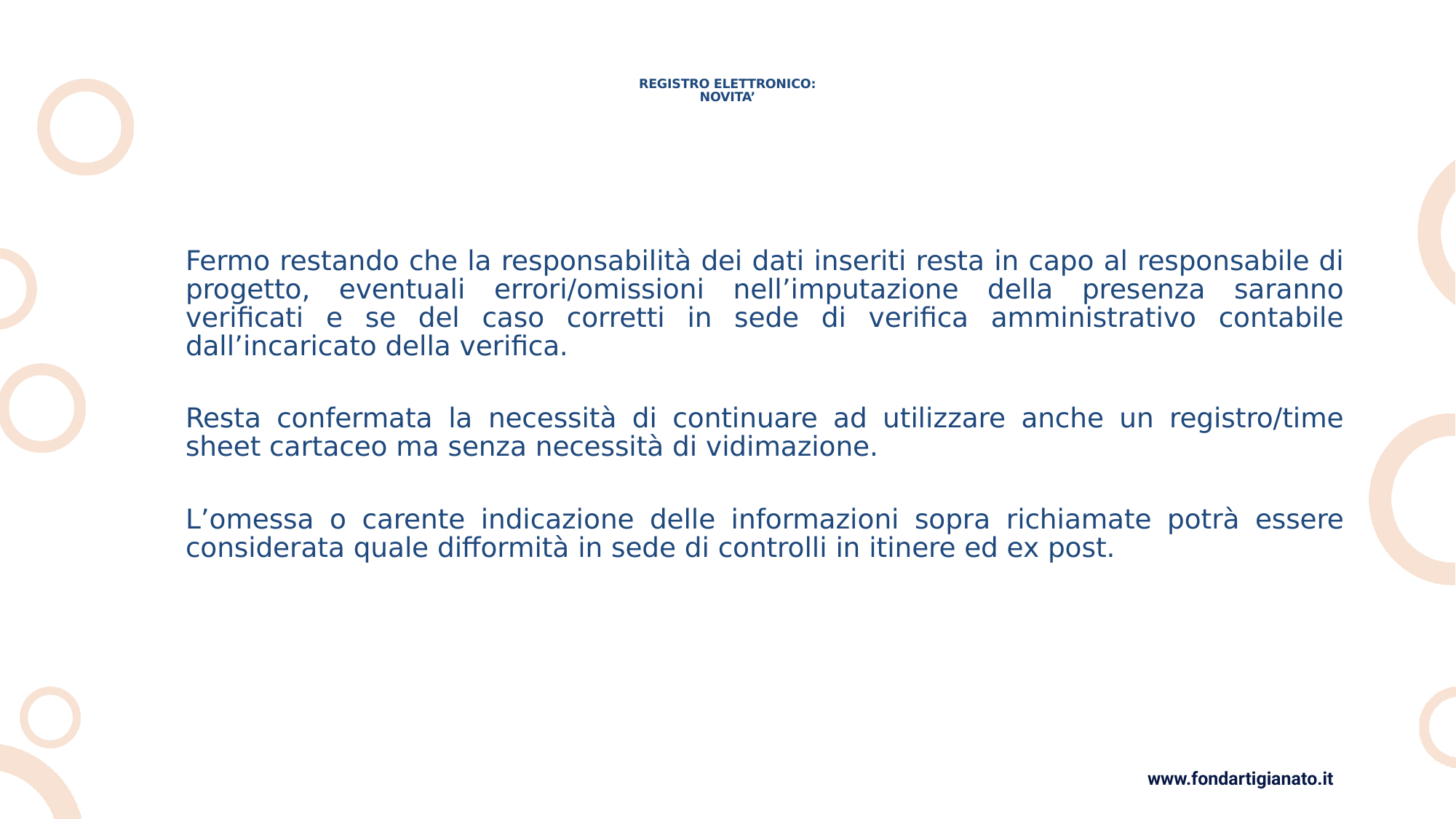

# REGISTRO ELETTRONICO: NOVITA’
Fermo restando che la responsabilità dei dati inseriti resta in capo al responsabile di progetto, eventuali errori/omissioni nell’imputazione della presenza saranno verificati e se del caso corretti in sede di verifica amministrativo contabile dall’incaricato della verifica.

Resta confermata la necessità di continuare ad utilizzare anche un registro/time sheet cartaceo ma senza necessità di vidimazione.

L’omessa o carente indicazione delle informazioni sopra richiamate potrà essere considerata quale difformità in sede di controlli in itinere ed ex post.